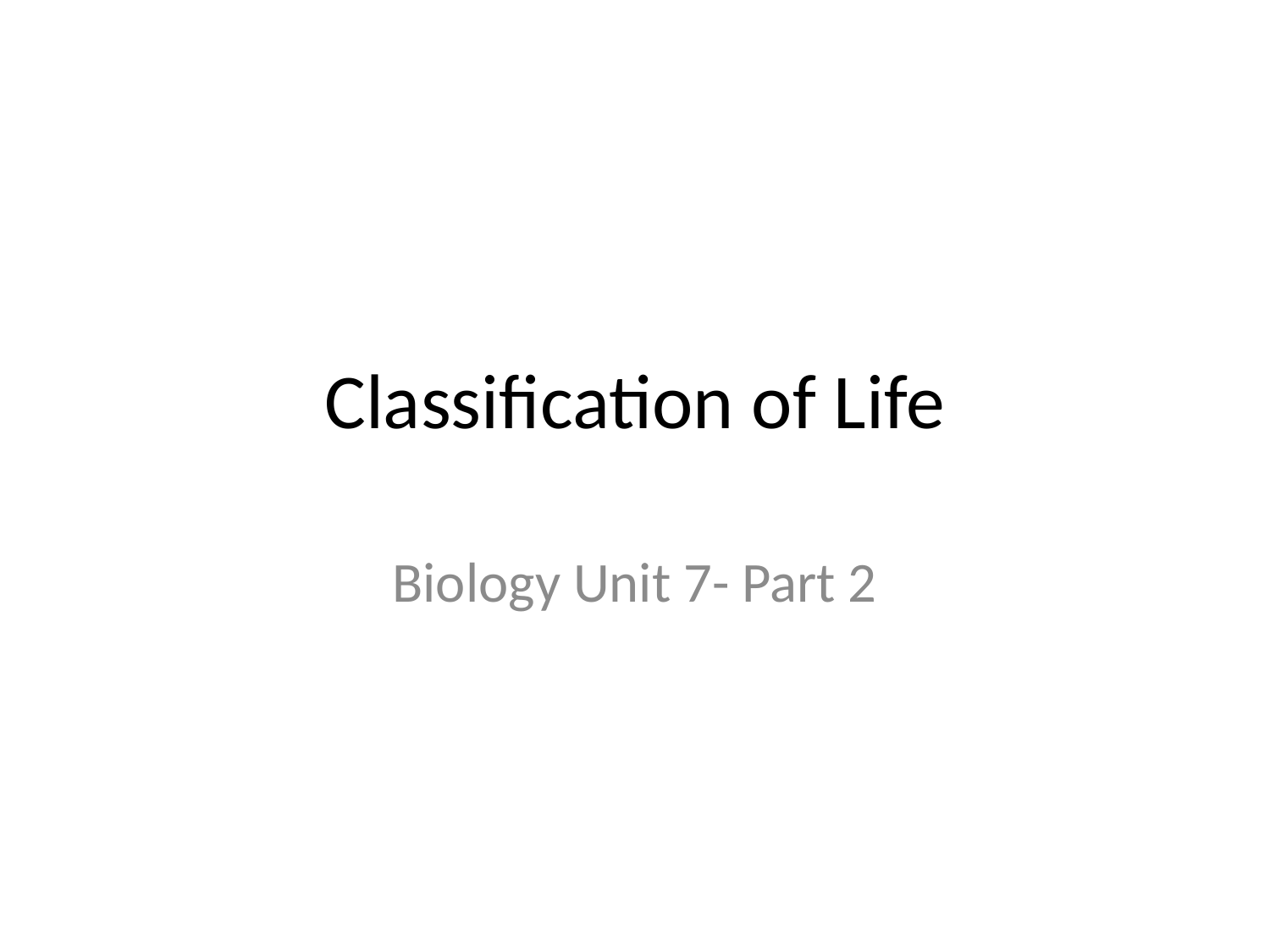

# Classification of Life
Biology Unit 7- Part 2